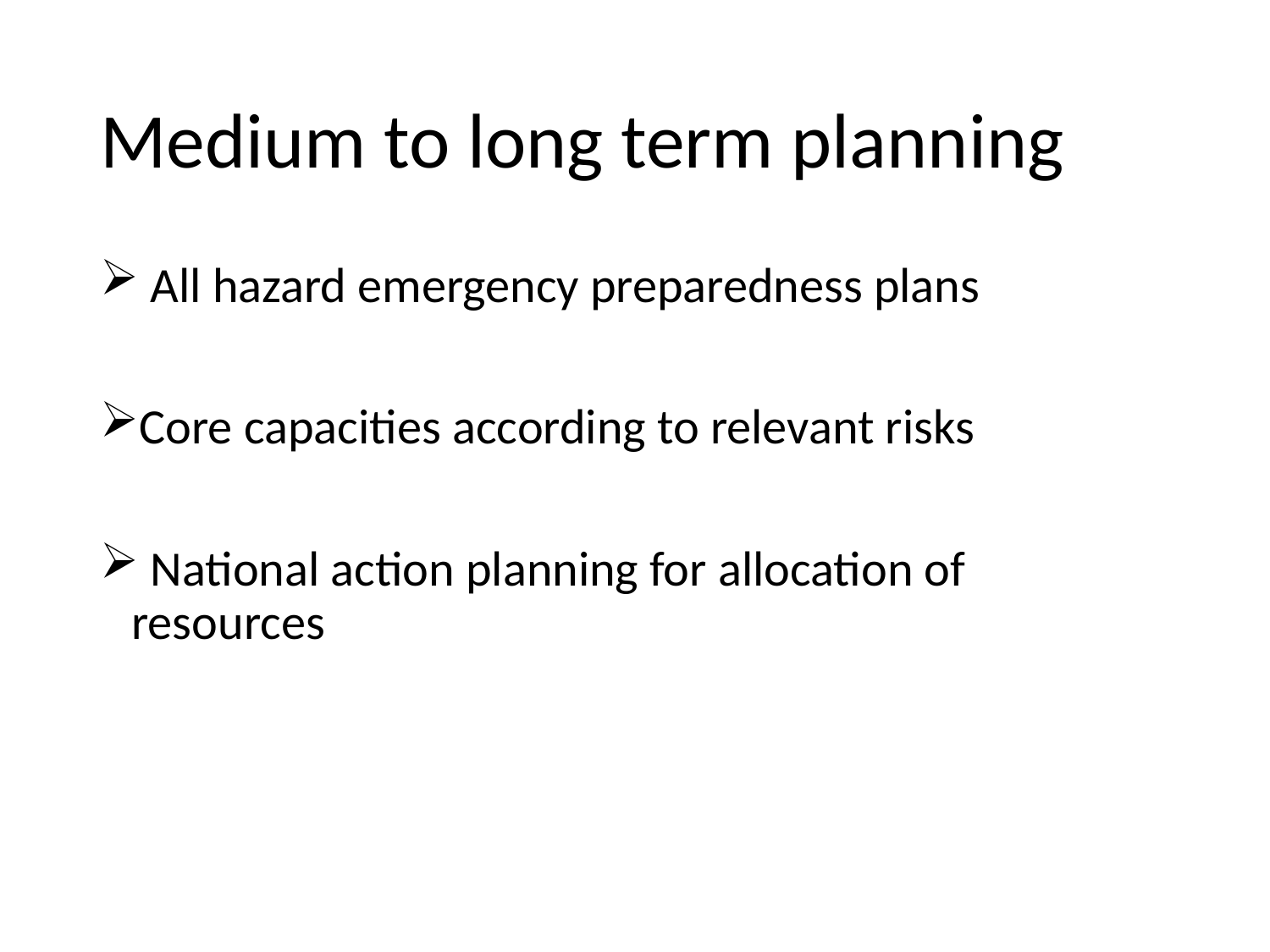

# Medium to long term planning
 All hazard emergency preparedness plans

Core capacities according to relevant risks

 National action planning for allocation of resources